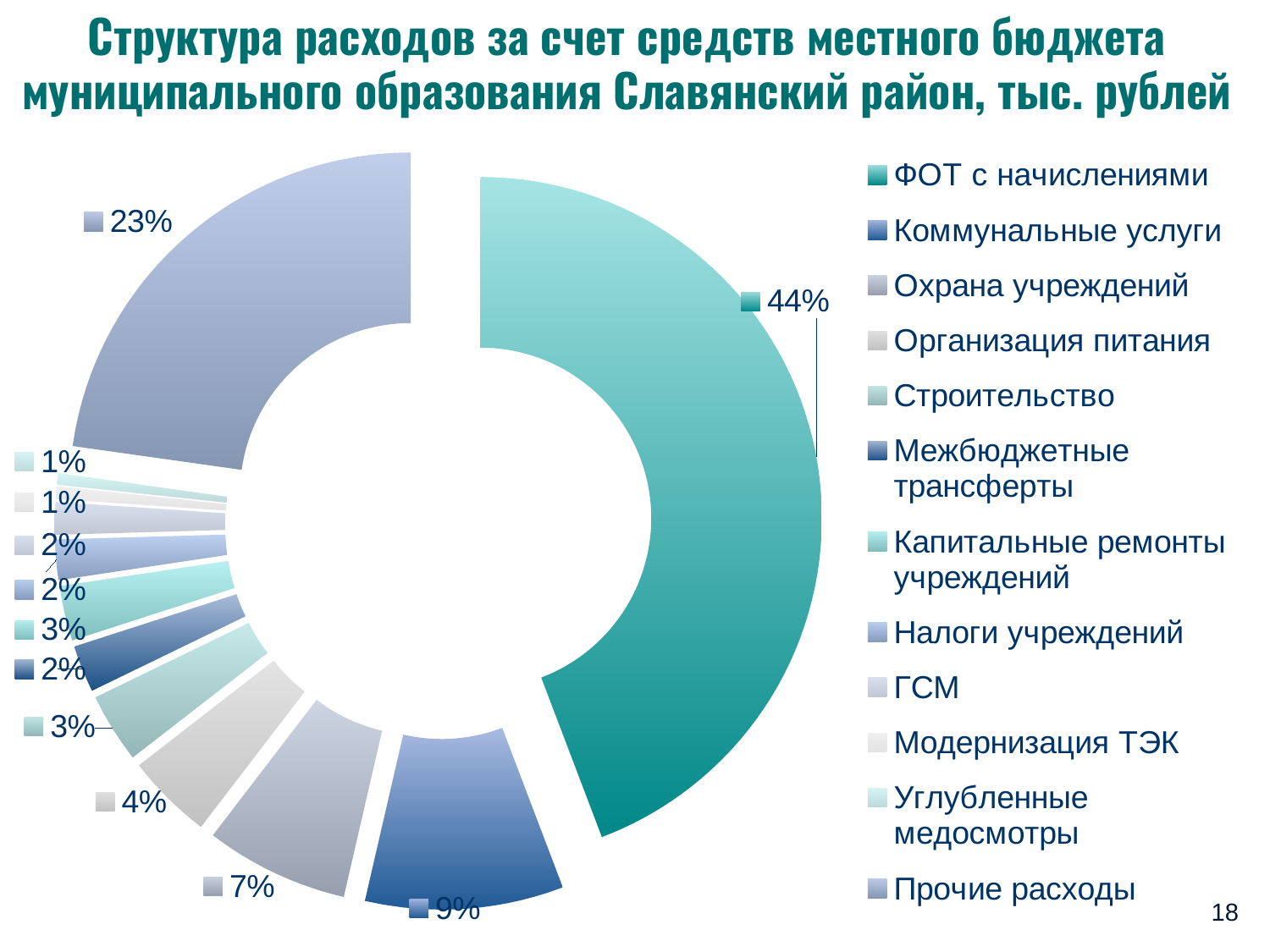

# Структура расходов за счет средств местного бюджета муниципального образования Славянский район, тыс. рублей

### Chart

| Category | Столбец1 |
|---|---|
| ФОТ с начислениями | 814117.8 |
| Коммунальные услуги | 172843.7 |
| Охрана учреждений | 125154.0 |
| Организация питания  | 75302.0 |
| Строительство | 60957.0 |
| Межбюджетные трансферты | 40966.0 |
| Капитальные ремонты учреждений | 47921.5 |
| Налоги учреждений | 35114.0 |
| ГСМ | 28486.0 |
| Модернизация ТЭК | 10978.0 |
| Углубленные медосмотры | 10100.0 |
| Прочие расходы | 419169.7 |
18
19